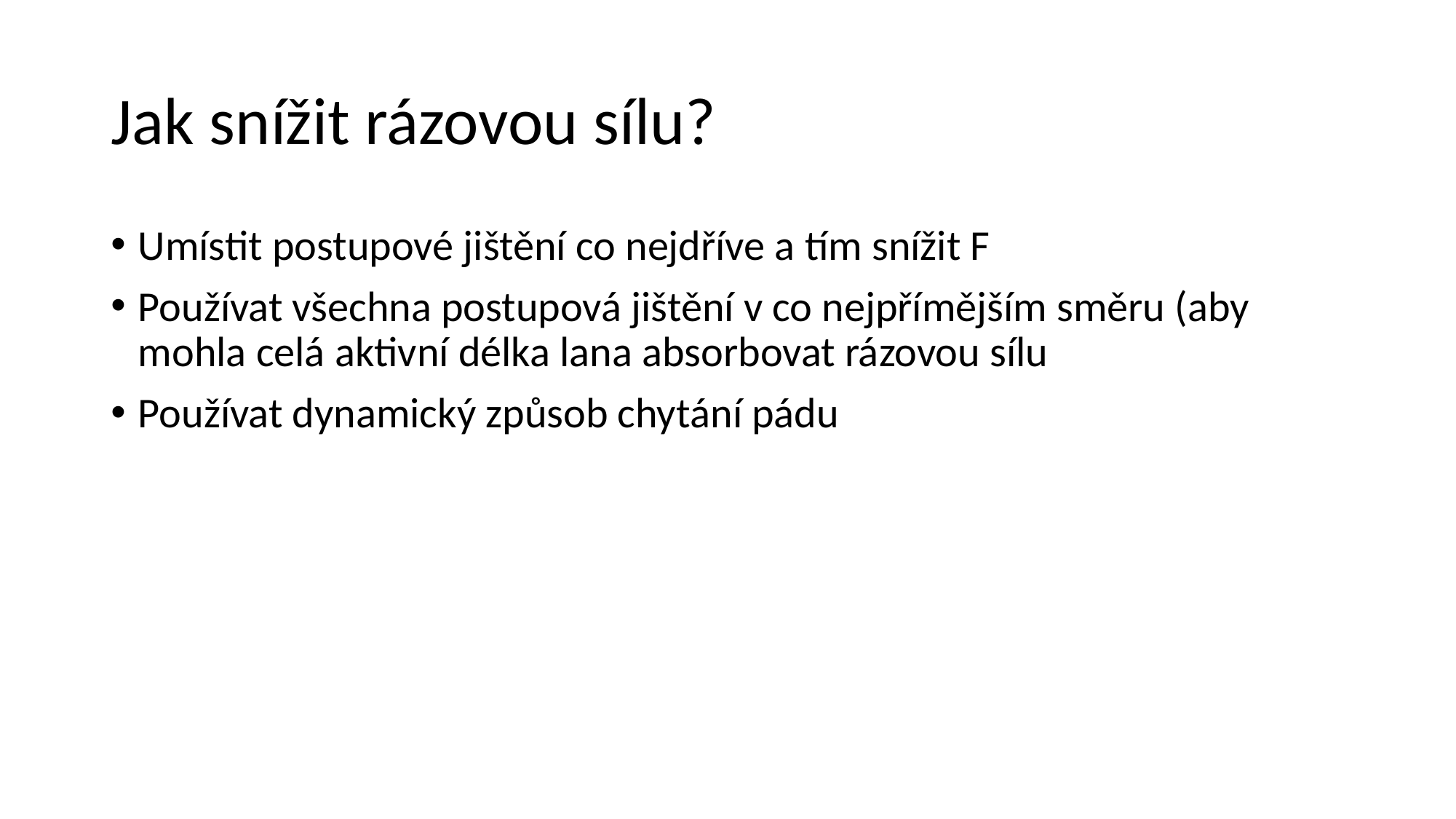

# Jak snížit rázovou sílu?
Umístit postupové jištění co nejdříve a tím snížit F
Používat všechna postupová jištění v co nejpřímějším směru (aby mohla celá aktivní délka lana absorbovat rázovou sílu
Používat dynamický způsob chytání pádu